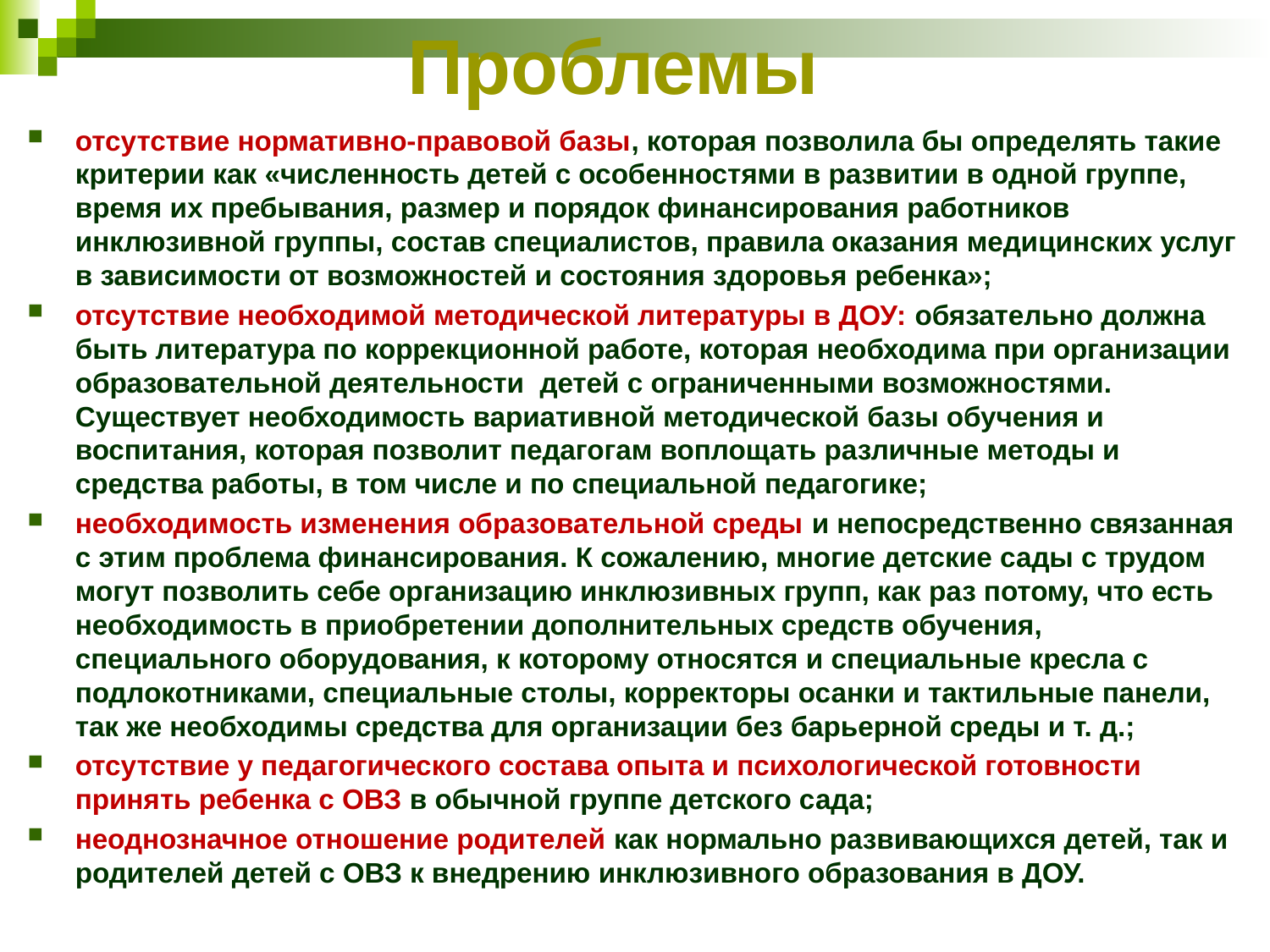

# Проблемы
отсутствие нормативно-правовой базы, которая позволила бы определять такие критерии как «численность детей с особенностями в развитии в одной группе, время их пребывания, размер и порядок финансирования работников инклюзивной группы, состав специалистов, правила оказания медицинских услуг в зависимости от возможностей и состояния здоровья ребенка»;
отсутствие необходимой методической литературы в ДОУ: обязательно должна быть литература по коррекционной работе, которая необходима при организации образовательной деятельности  детей с ограниченными возможностями. Существует необходимость вариативной методической базы обучения и воспитания, которая позволит педагогам воплощать различные методы и средства работы, в том числе и по специальной педагогике;
необходимость изменения образовательной среды и непосредственно связанная с этим проблема финансирования. К сожалению, многие детские сады с трудом могут позволить себе организацию инклюзивных групп, как раз потому, что есть необходимость в приобретении дополнительных средств обучения, специального оборудования, к которому относятся и специальные кресла с подлокотниками, специальные столы, корректоры осанки и тактильные панели, так же необходимы средства для организации без барьерной среды и т. д.;
отсутствие у педагогического состава опыта и психологической готовности принять ребенка с ОВЗ в обычной группе детского сада;
неоднозначное отношение родителей как нормально развивающихся детей, так и родителей детей с ОВЗ к внедрению инклюзивного образования в ДОУ.